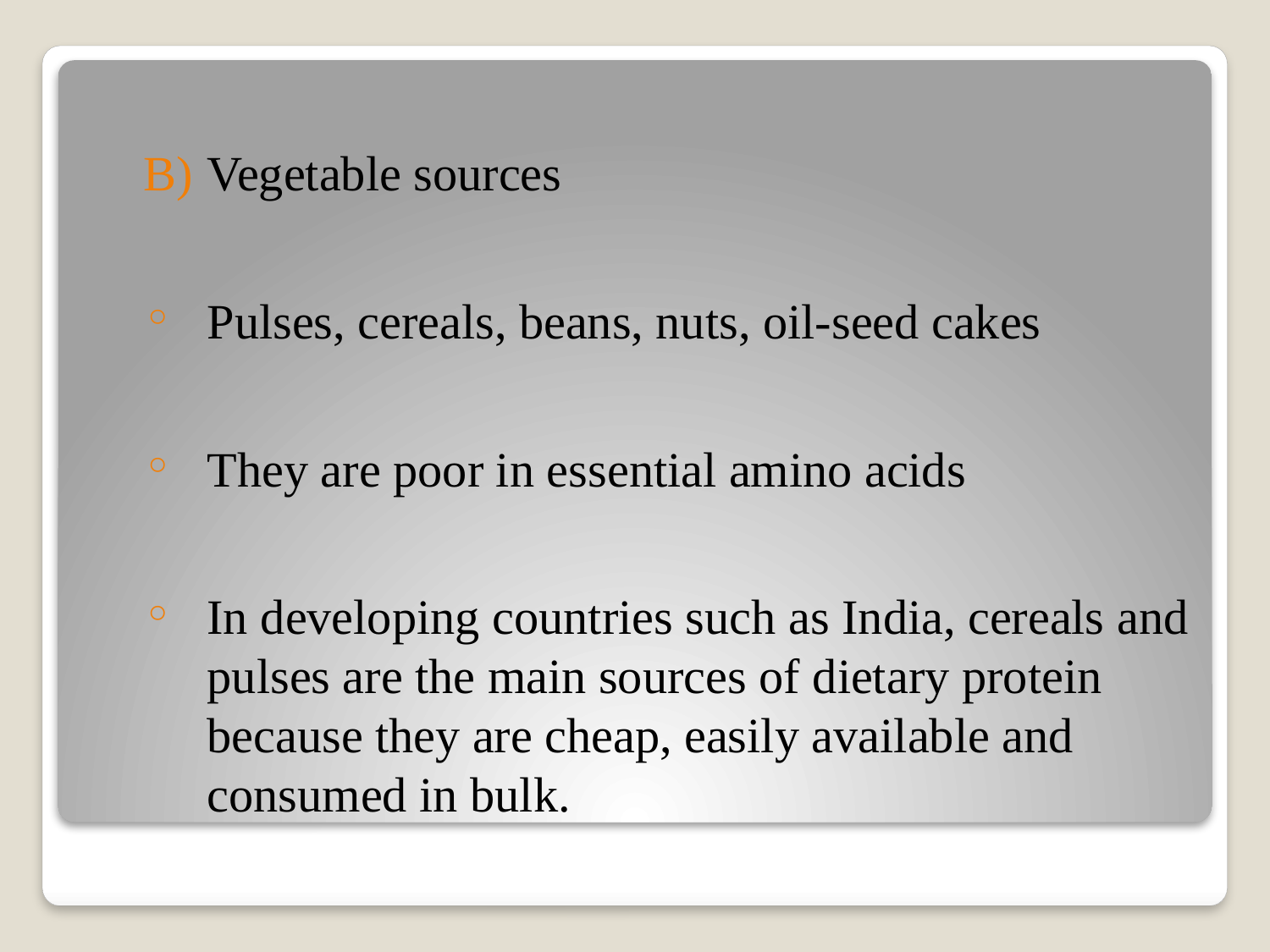

Vegetable sources

Pulses, cereals, beans, nuts, oil-seed cakes

They are poor in essential amino acids

In developing countries such as India, cereals and pulses are the main sources of dietary protein because they are cheap, easily available and consumed in bulk.